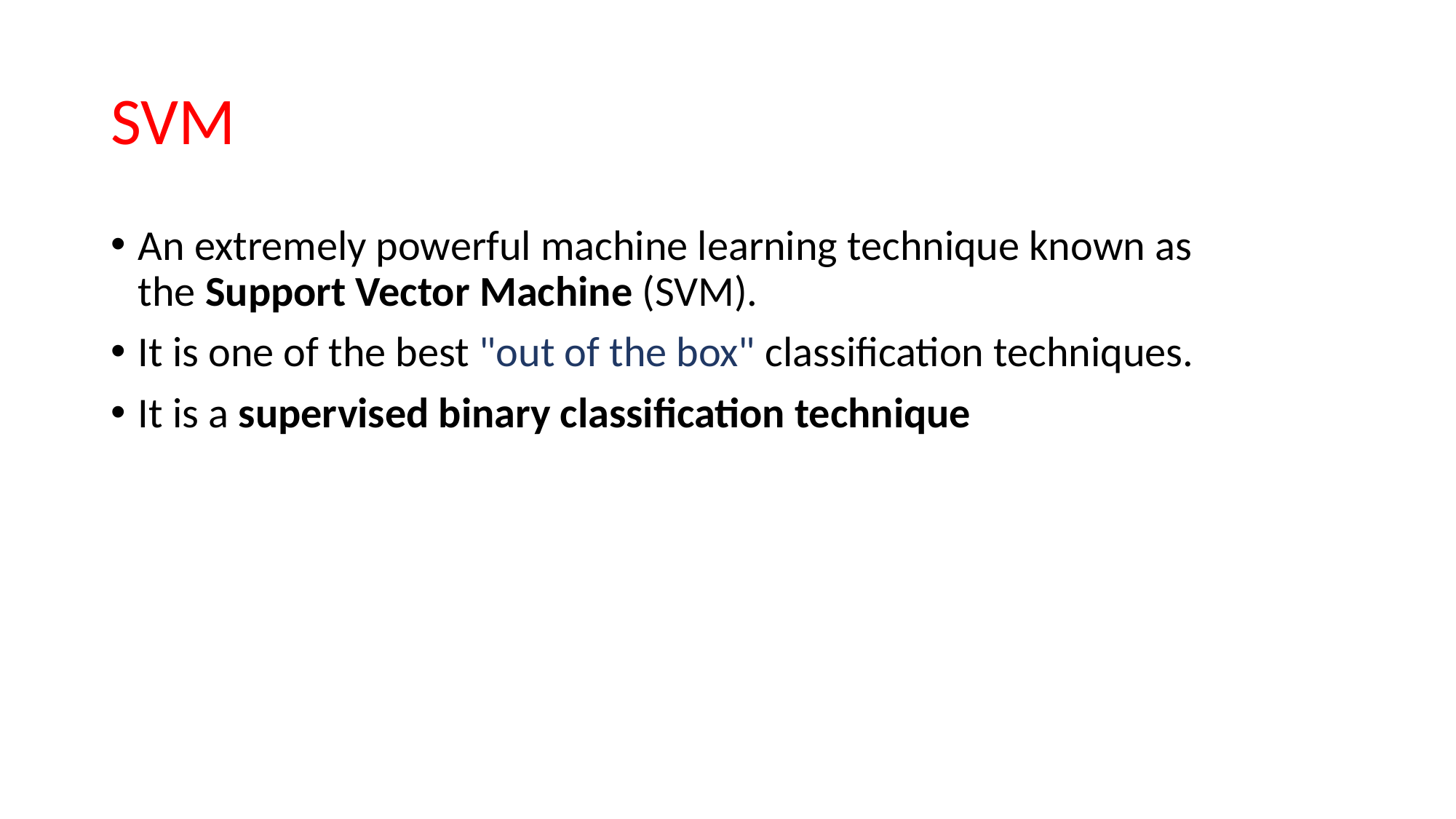

# SVM
An extremely powerful machine learning technique known as the Support Vector Machine (SVM).
It is one of the best "out of the box" classification techniques.
It is a supervised binary classification technique